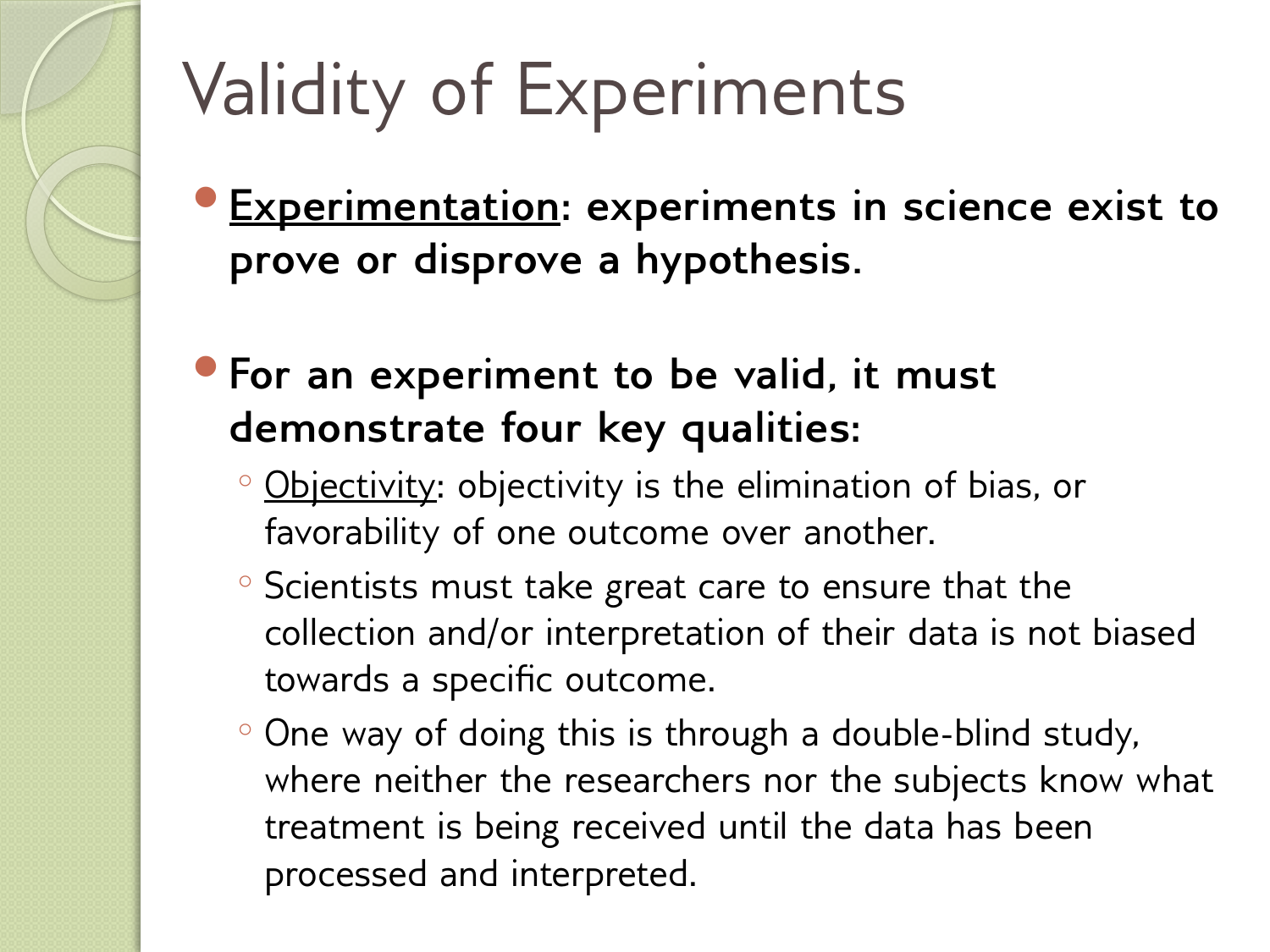

# Validity of Experiments
Experimentation: experiments in science exist to prove or disprove a hypothesis.
For an experiment to be valid, it must demonstrate four key qualities:
Objectivity: objectivity is the elimination of bias, or favorability of one outcome over another.
Scientists must take great care to ensure that the collection and/or interpretation of their data is not biased towards a specific outcome.
One way of doing this is through a double-blind study, where neither the researchers nor the subjects know what treatment is being received until the data has been processed and interpreted.